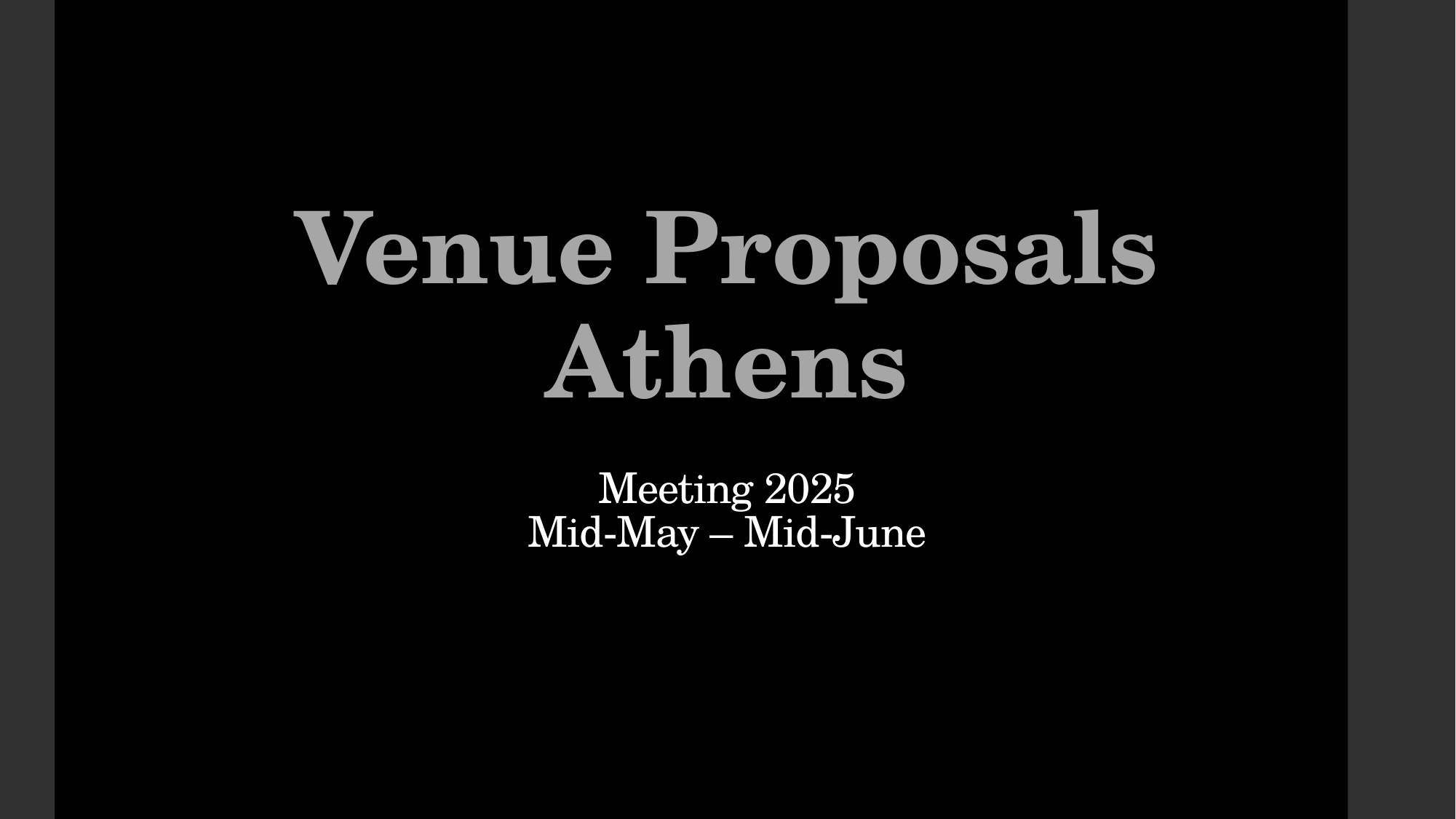

Venue Proposals Athens
# Meeting 2025 Mid-May – Mid-June